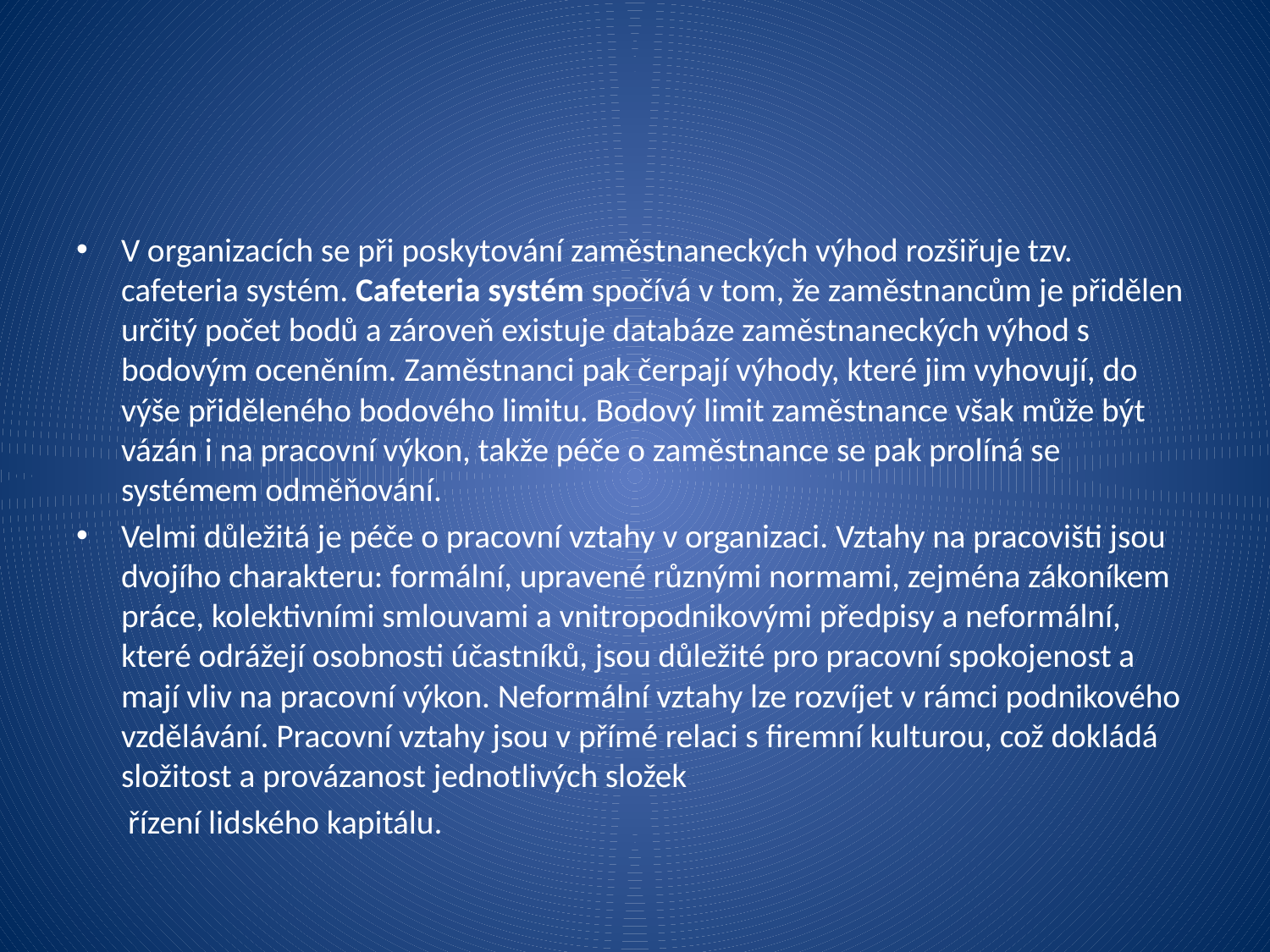

V organizacích se při poskytování zaměstnaneckých výhod rozšiřuje tzv. cafeteria systém. Cafeteria systém spočívá v tom, že zaměstnancům je přidělen určitý počet bodů a zároveň existuje databáze zaměstnaneckých výhod s bodovým oceněním. Zaměstnanci pak čerpají výhody, které jim vyhovují, do výše přiděleného bodového limitu. Bodový limit zaměstnance však může být vázán i na pracovní výkon, takže péče o zaměstnance se pak prolíná se systémem odměňování.
Velmi důležitá je péče o pracovní vztahy v organizaci. Vztahy na pracovišti jsou dvojího charakteru: formální, upravené různými normami, zejména zákoníkem práce, kolektivními smlouvami a vnitropodnikovými předpisy a neformální, které odrážejí osobnosti účastníků, jsou důležité pro pracovní spokojenost a mají vliv na pracovní výkon. Neformální vztahy lze rozvíjet v rámci podnikového vzdělávání. Pracovní vztahy jsou v přímé relaci s firemní kulturou, což dokládá složitost a provázanost jednotlivých složek
       řízení lidského kapitálu.